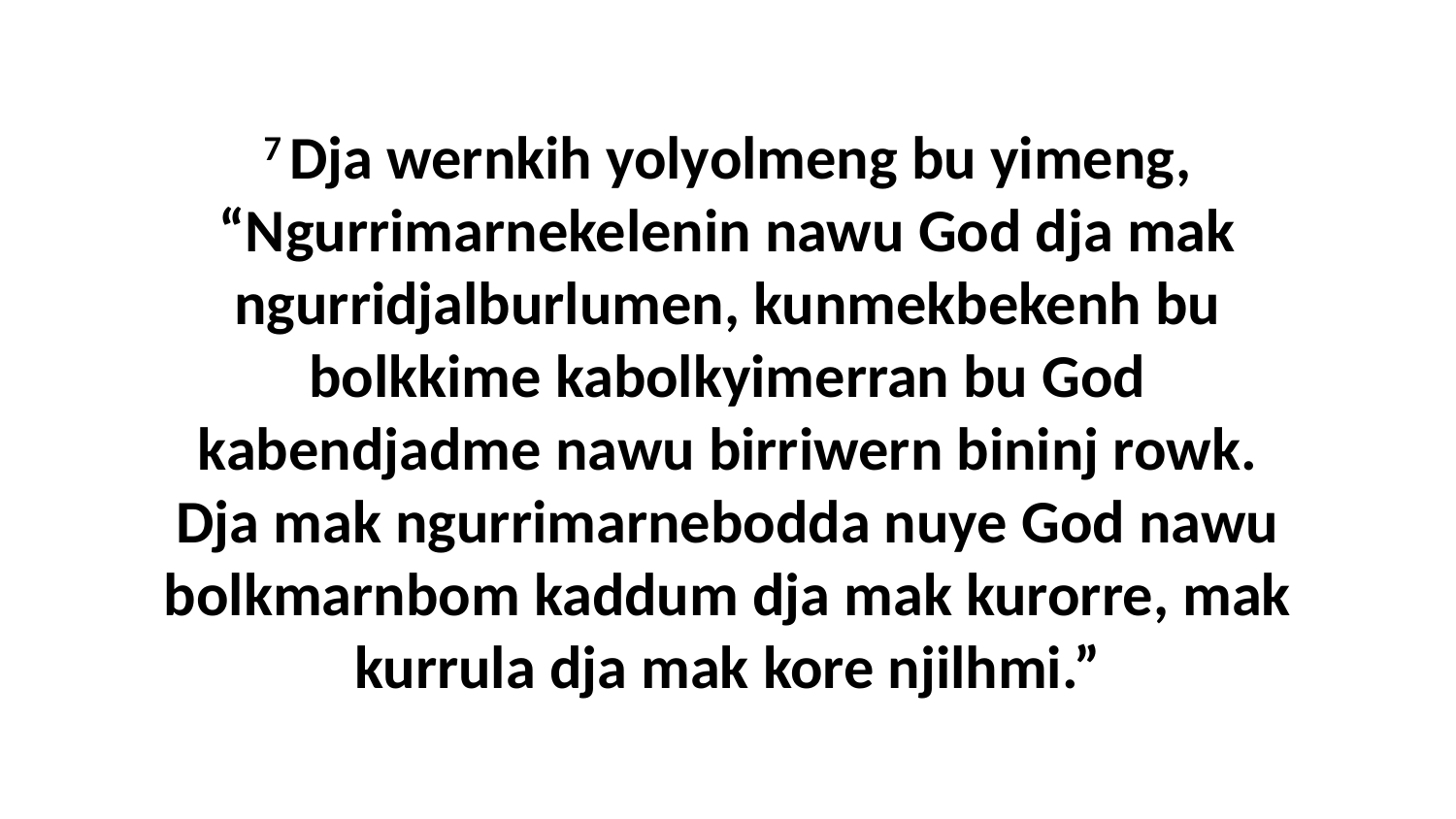

7 Dja wernkih yolyolmeng bu yimeng, “Ngurrimarnekelenin nawu God dja mak ngurridjalburlumen, kunmekbekenh bu bolkkime kabolkyimerran bu God kabendjadme nawu birriwern bininj rowk. Dja mak ngurrimarnebodda nuye God nawu bolkmarnbom kaddum dja mak kurorre, mak kurrula dja mak kore njilhmi.”